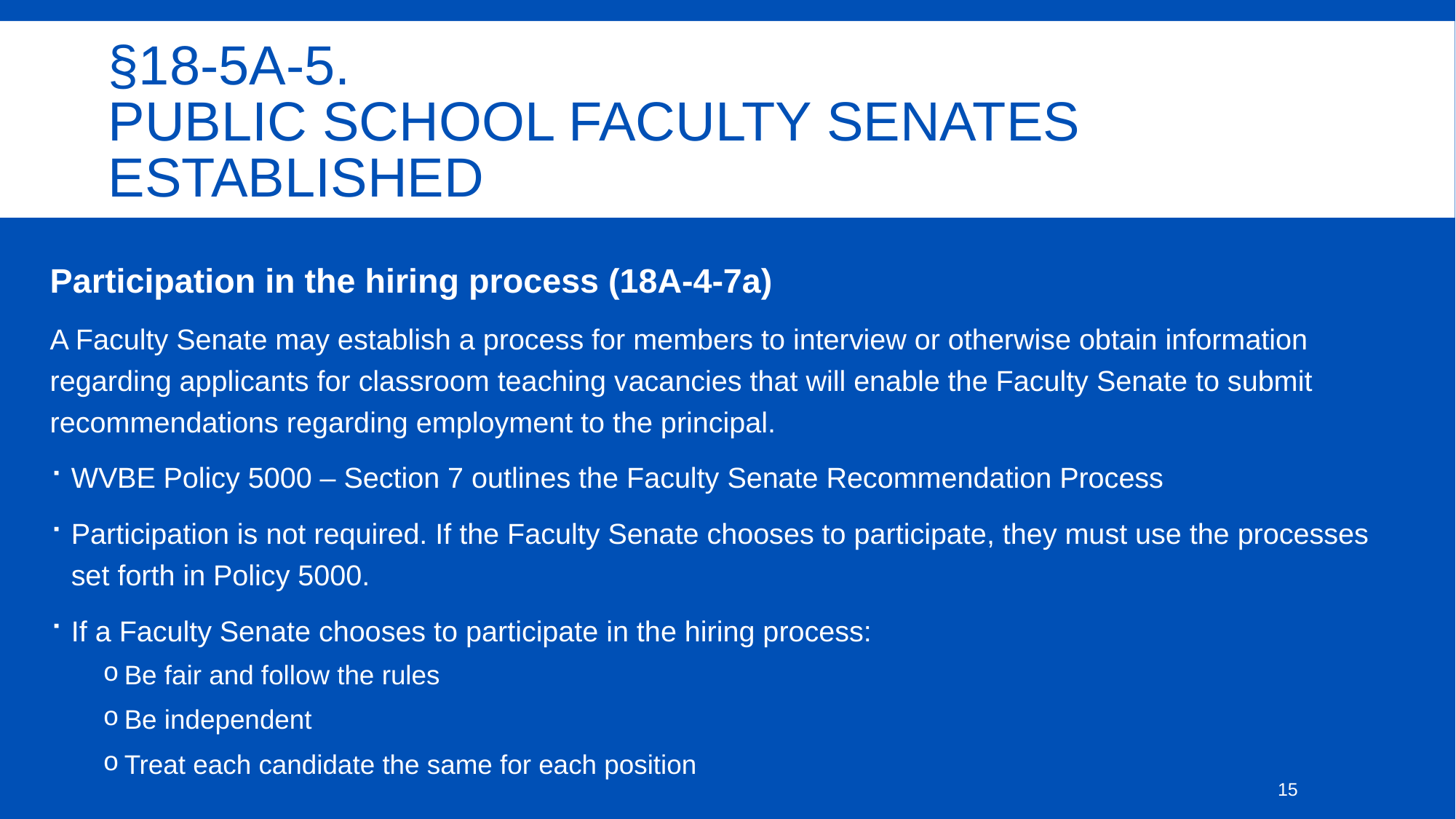

# §18-5A-5. Public school Faculty Senates established
Participation in the hiring process (18A-4-7a)
A Faculty Senate may establish a process for members to interview or otherwise obtain information regarding applicants for classroom teaching vacancies that will enable the Faculty Senate to submit recommendations regarding employment to the principal.
WVBE Policy 5000 – Section 7 outlines the Faculty Senate Recommendation Process
Participation is not required. If the Faculty Senate chooses to participate, they must use the processes set forth in Policy 5000.
If a Faculty Senate chooses to participate in the hiring process:
Be fair and follow the rules
Be independent
Treat each candidate the same for each position

15